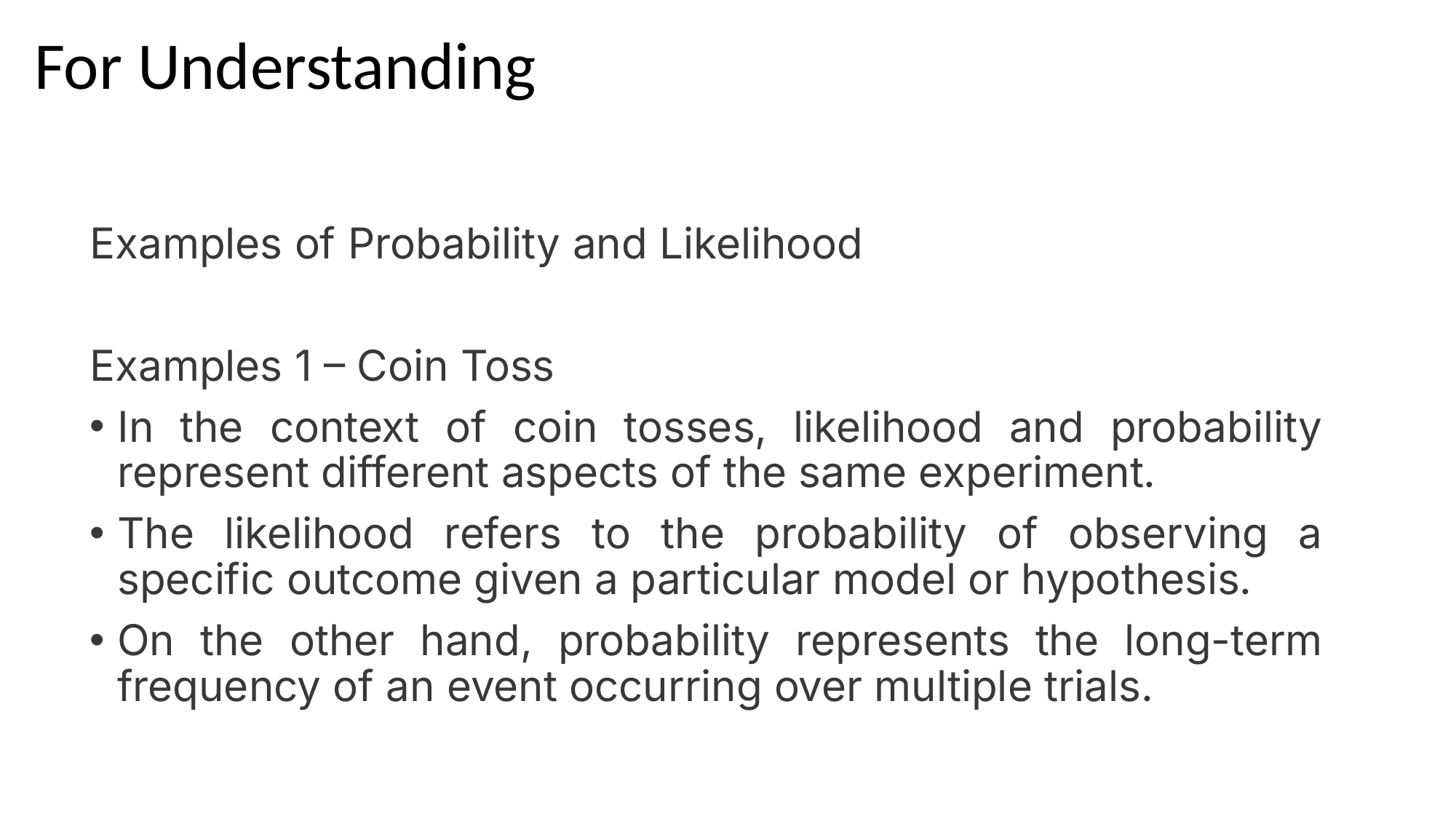

# For Understanding
Examples of Probability and Likelihood

Examples 1 – Coin Toss
In the context of coin tosses, likelihood and probability represent different aspects of the same experiment.
The likelihood refers to the probability of observing a specific outcome given a particular model or hypothesis.
On the other hand, probability represents the long-term frequency of an event occurring over multiple trials.